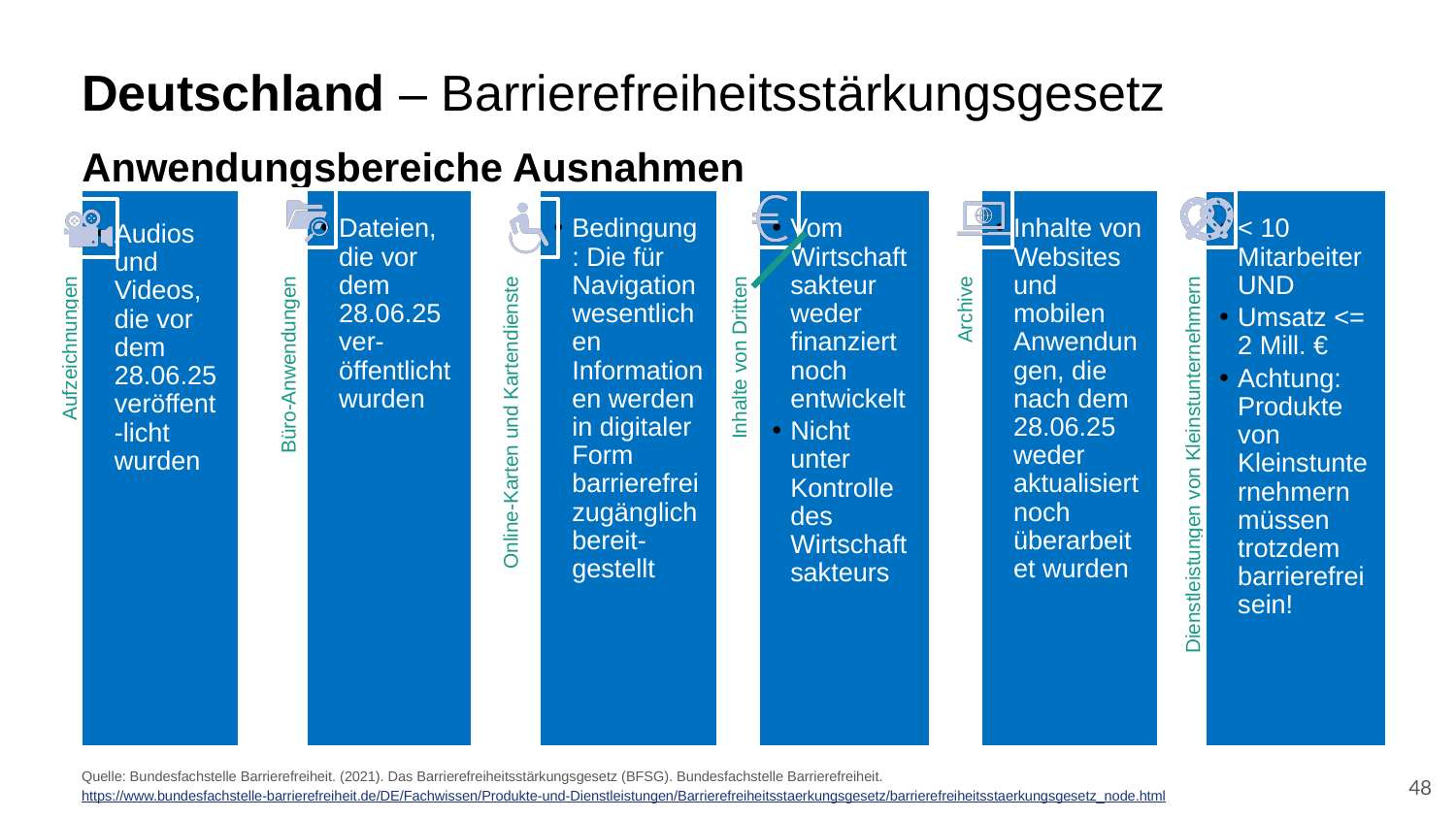

Deutschland – Barrierefreiheitsstärkungsgesetz
Anwendungsbereiche Ausnahmen
Aufzeichnungen
Audios und Videos, die vor dem 28.06.25 veröffent-licht wurden
Büro-Anwendungen
Dateien, die vor dem 28.06.25 ver-öffentlicht wurden
Online-Karten und Kartendienste
Bedingung: Die für Navigation wesentlichen Informationen werden in digitaler Form barrierefrei zugänglich bereit-gestellt
Inhalte von Dritten
Vom Wirtschaftsakteur weder finanziert noch entwickelt
Nicht unter Kontrolle des Wirtschaftsakteurs
Archive
Inhalte von Websites und mobilen Anwendungen, die nach dem 28.06.25 weder aktualisiert noch überarbeitet wurden
Dienstleistungen von Kleinstunternehmern
< 10 Mitarbeiter UND
Umsatz <= 2 Mill. €
Achtung: Produkte von Kleinstunternehmern müssen trotzdem barrierefrei sein!
48
Quelle: Bundesfachstelle Barrierefreiheit. (2021). Das Barrierefreiheitsstärkungsgesetz (BFSG). Bundesfachstelle Barrierefreiheit. https://www.bundesfachstelle-barrierefreiheit.de/DE/Fachwissen/Produkte-und-Dienstleistungen/Barrierefreiheitsstaerkungsgesetz/barrierefreiheitsstaerkungsgesetz_node.html